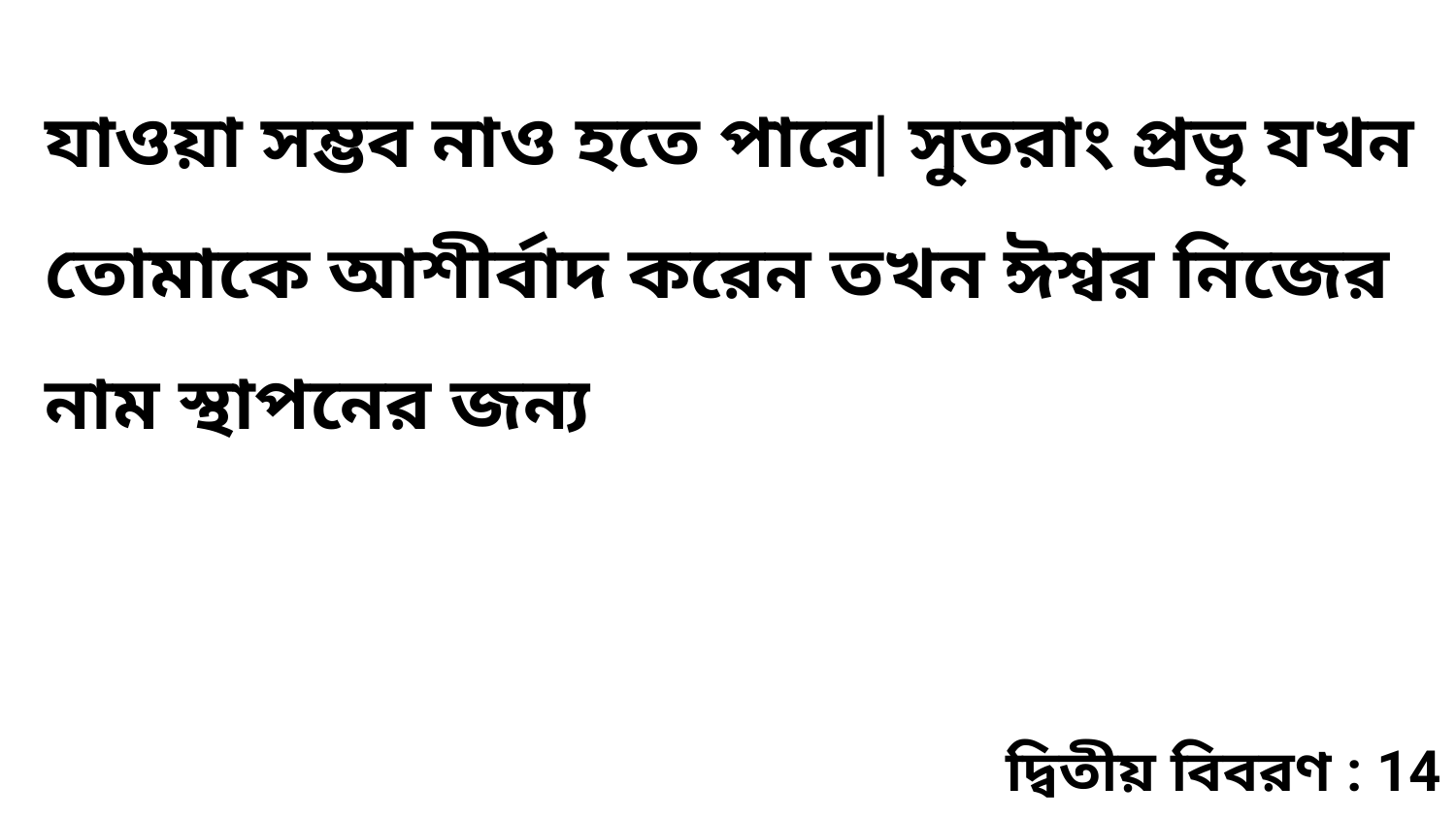

যাওয়া সম্ভব নাও হতে পারে| সুতরাং প্রভু যখন তোমাকে আশীর্বাদ করেন তখন ঈশ্বর নিজের নাম স্থাপনের জন্য
দ্বিতীয় বিবরণ : 14